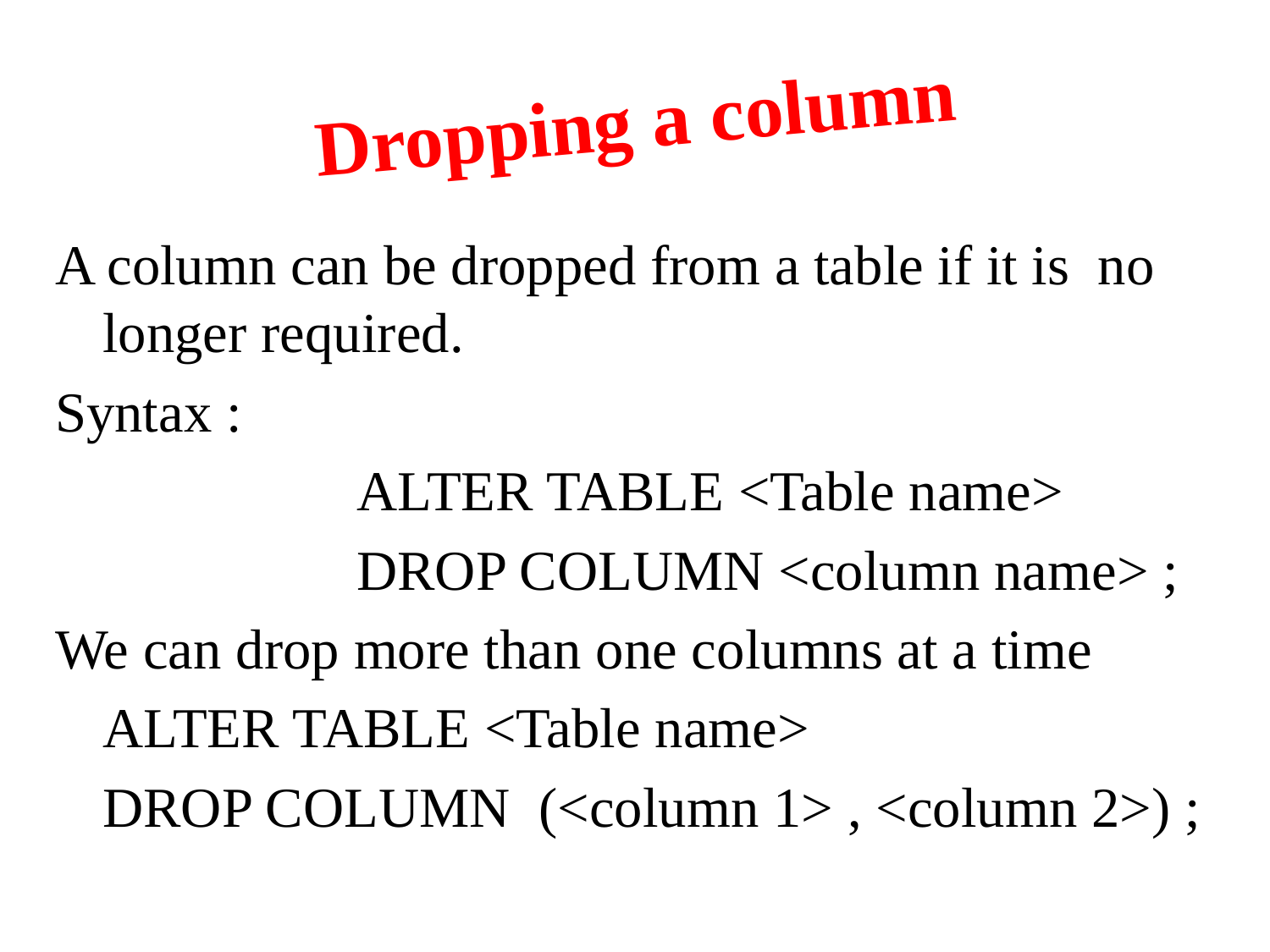

# Dropping a column
A column can be dropped from a table if it is  no longer required.
Syntax :
			ALTER TABLE <Table name>
			DROP COLUMN <column name> ;
We can drop more than one columns at a time
	ALTER TABLE <Table name>
	DROP COLUMN  (<column 1> , <column 2>) ;